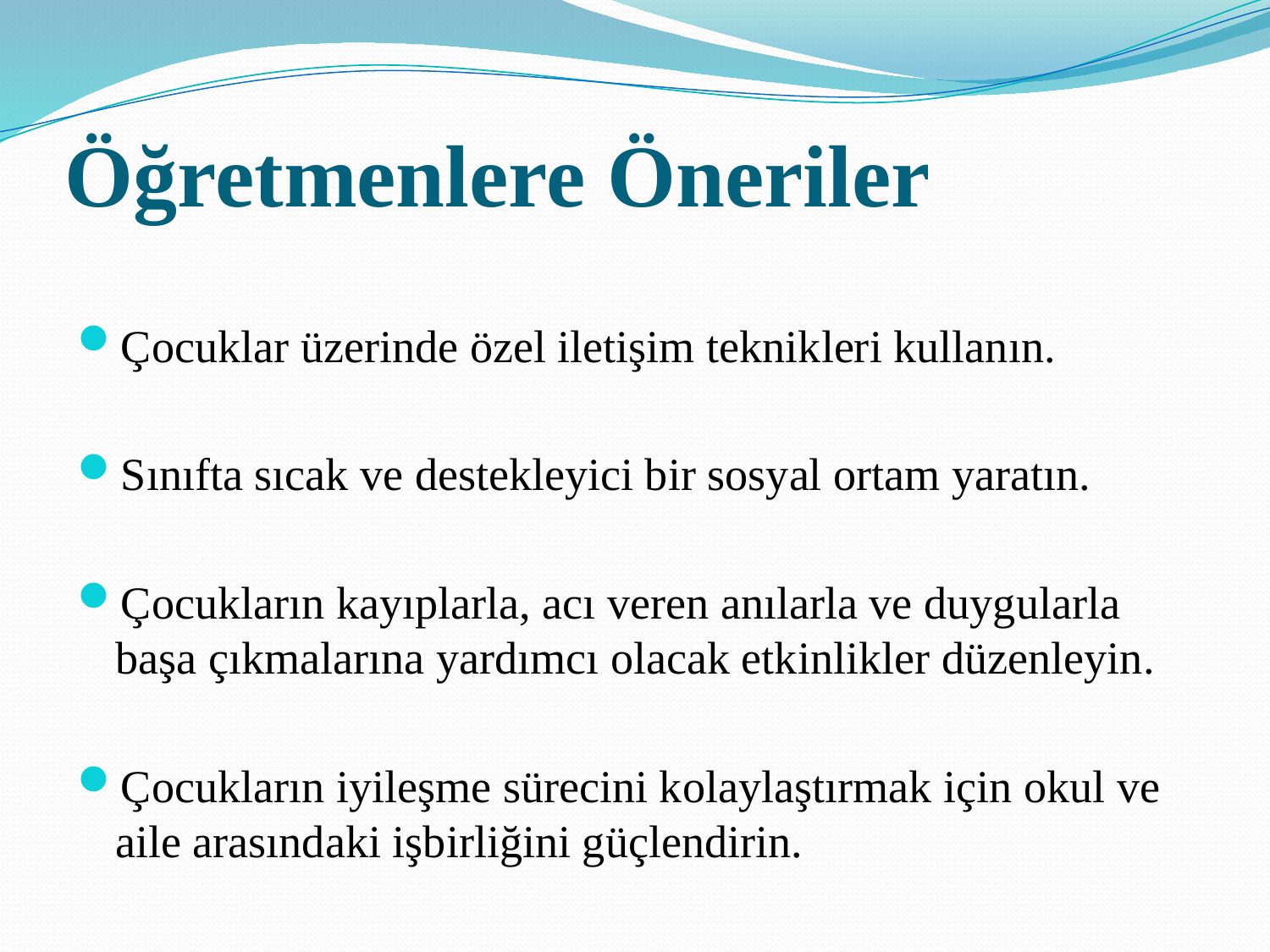

# Öğretmenlere Öneriler

Çocuklar üzerinde özel iletişim teknikleri kullanın.

Sınıfta sıcak ve destekleyici bir sosyal ortam yaratın.

Çocukların kayıplarla, acı veren anılarla ve duygularla başa çıkmalarına yardımcı olacak etkinlikler düzenleyin.

Çocukların iyileşme sürecini kolaylaştırmak için okul ve aile arasındaki işbirliğini güçlendirin.